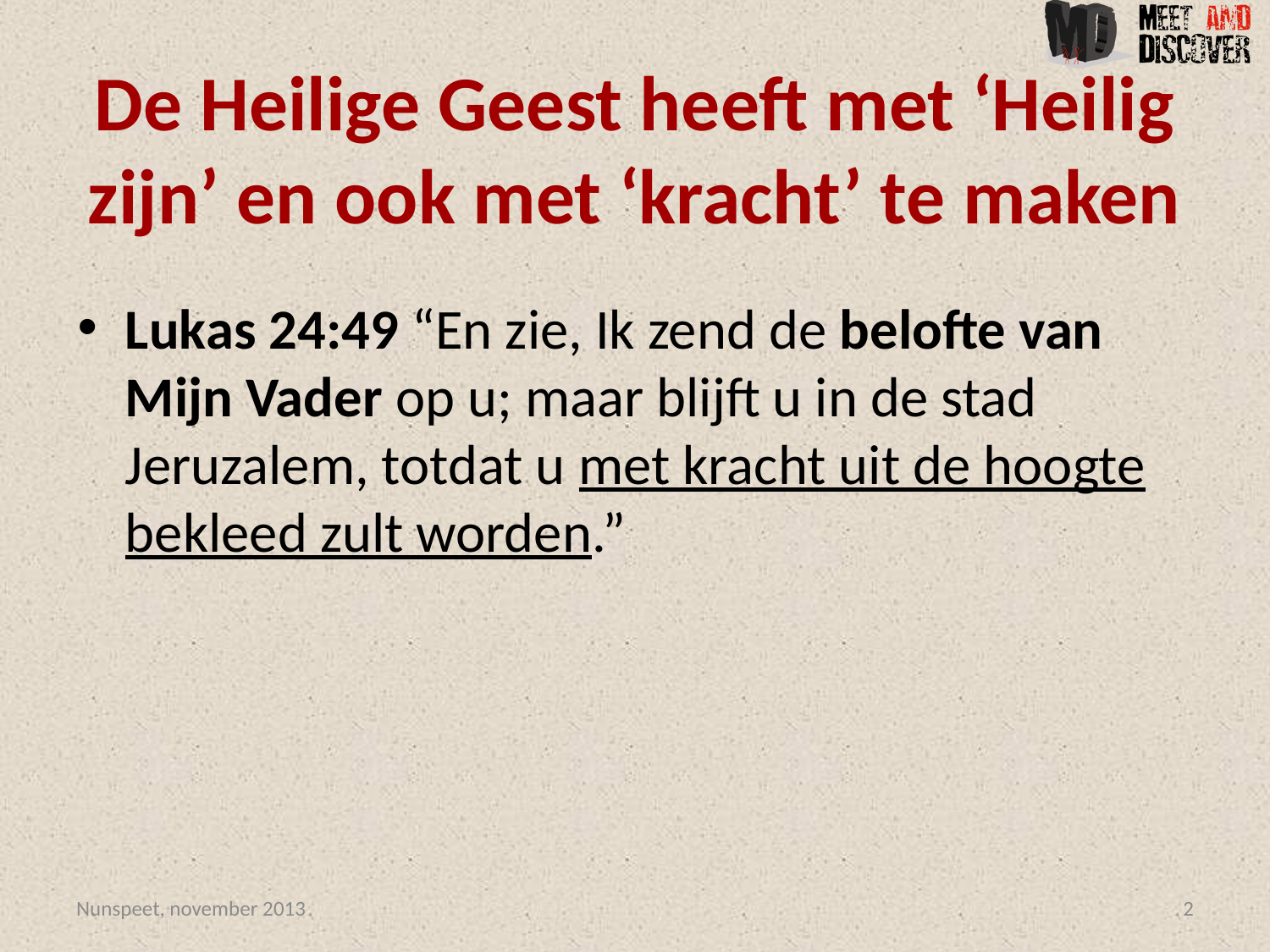

# De Heilige Geest heeft met ‘Heilig zijn’ en ook met ‘kracht’ te maken
Lukas 24:49 “En zie, Ik zend de belofte van Mijn Vader op u; maar blijft u in de stad Jeruzalem, totdat u met kracht uit de hoogte bekleed zult worden.”
Nunspeet, november 2013
2